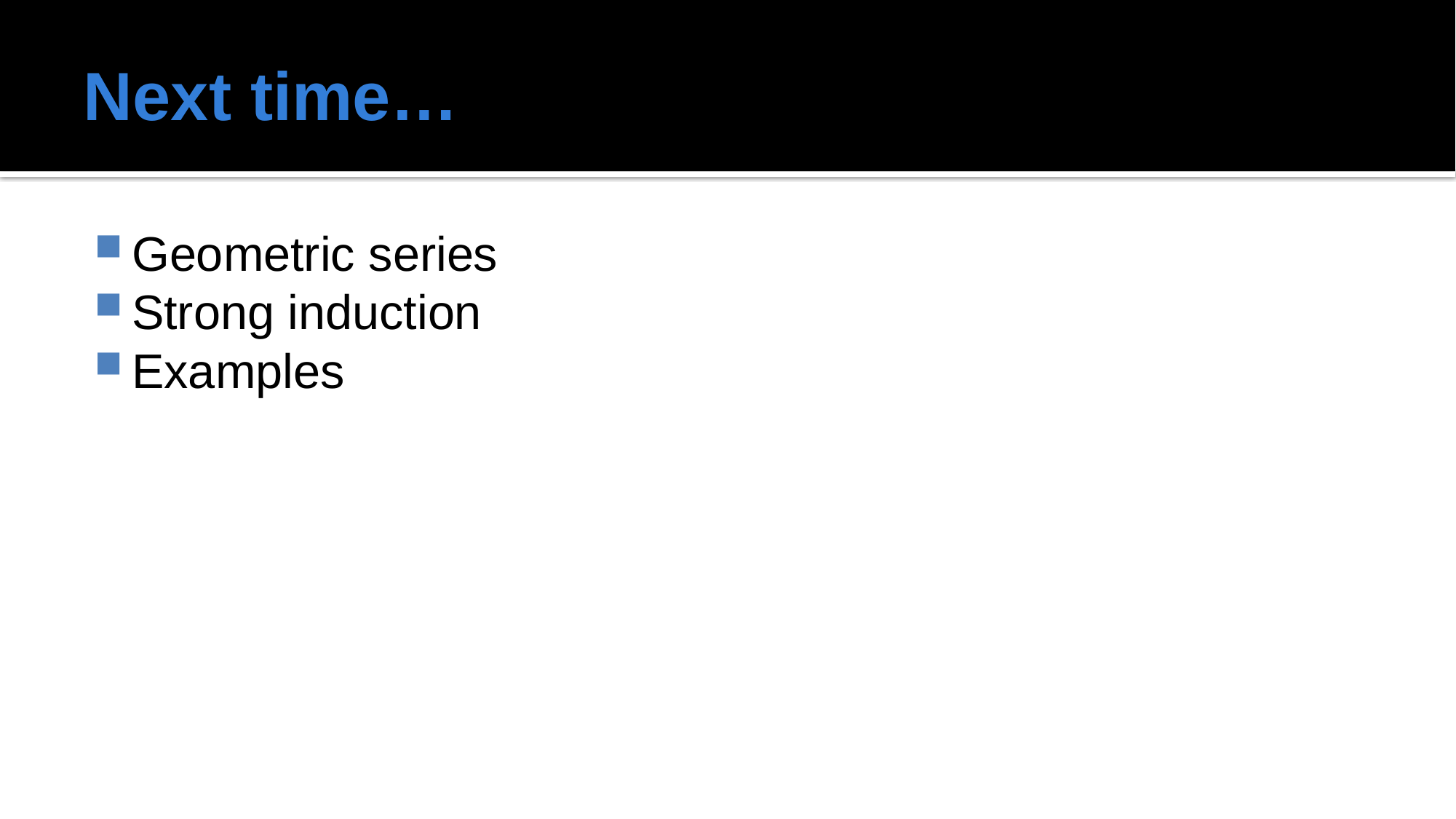

# Next time…
Geometric series
Strong induction
Examples